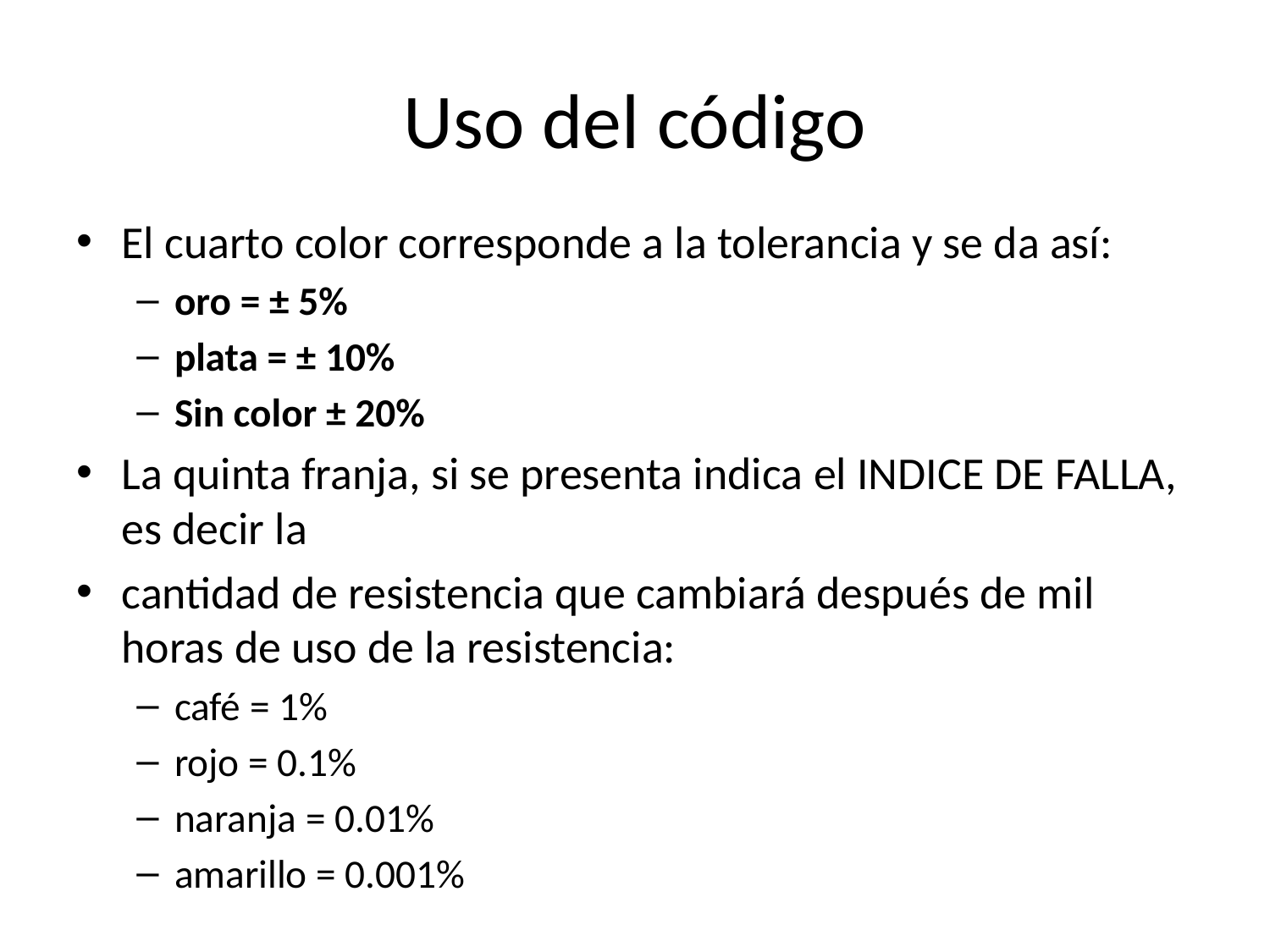

# Uso del código
El cuarto color corresponde a la tolerancia y se da así:
oro = ± 5%
plata = ± 10%
Sin color ± 20%
La quinta franja, si se presenta indica el INDICE DE FALLA, es decir la
cantidad de resistencia que cambiará después de mil horas de uso de la resistencia:
café = 1%
rojo = 0.1%
naranja = 0.01%
amarillo = 0.001%